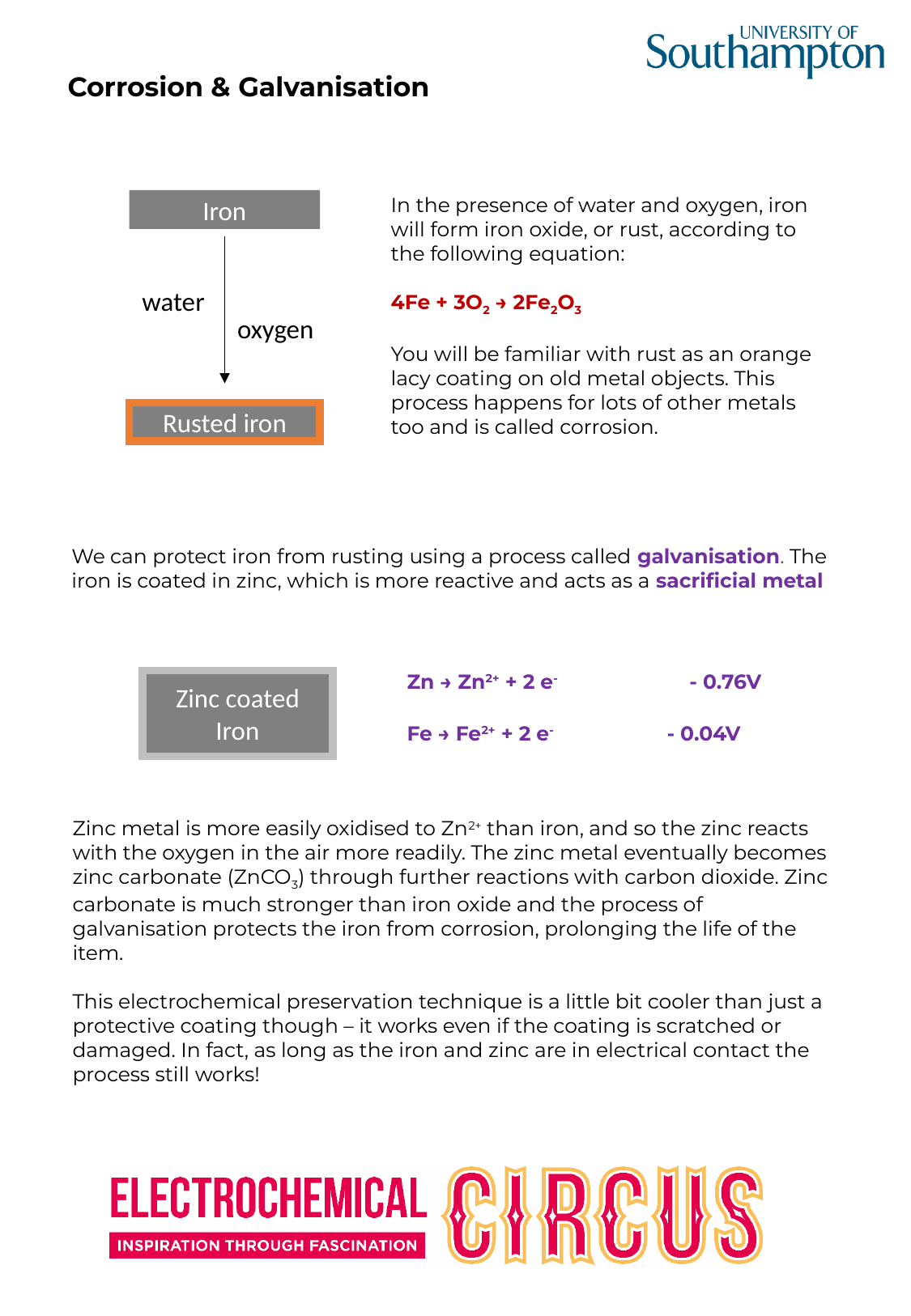

Corrosion & Galvanisation
In the presence of water and oxygen, iron will form iron oxide, or rust, according to the following equation:

4Fe + 3O2 → 2Fe2O3

You will be familiar with rust as an orange lacy coating on old metal objects. This process happens for lots of other metals too and is called corrosion.
Iron
water
oxygen
Rusted iron
We can protect iron from rusting using a process called galvanisation. The iron is coated in zinc, which is more reactive and acts as a sacrificial metal
Zn → Zn2+ + 2 e-	       - 0.76V

Fe → Fe2+ + 2 e-                    - 0.04V
Zinc coated Iron
Zinc metal is more easily oxidised to Zn2+ than iron, and so the zinc reacts with the oxygen in the air more readily. The zinc metal eventually becomes zinc carbonate (ZnCO3) through further reactions with carbon dioxide. Zinc carbonate is much stronger than iron oxide and the process of galvanisation protects the iron from corrosion, prolonging the life of the item.

This electrochemical preservation technique is a little bit cooler than just a protective coating though – it works even if the coating is scratched or damaged. In fact, as long as the iron and zinc are in electrical contact the process still works!